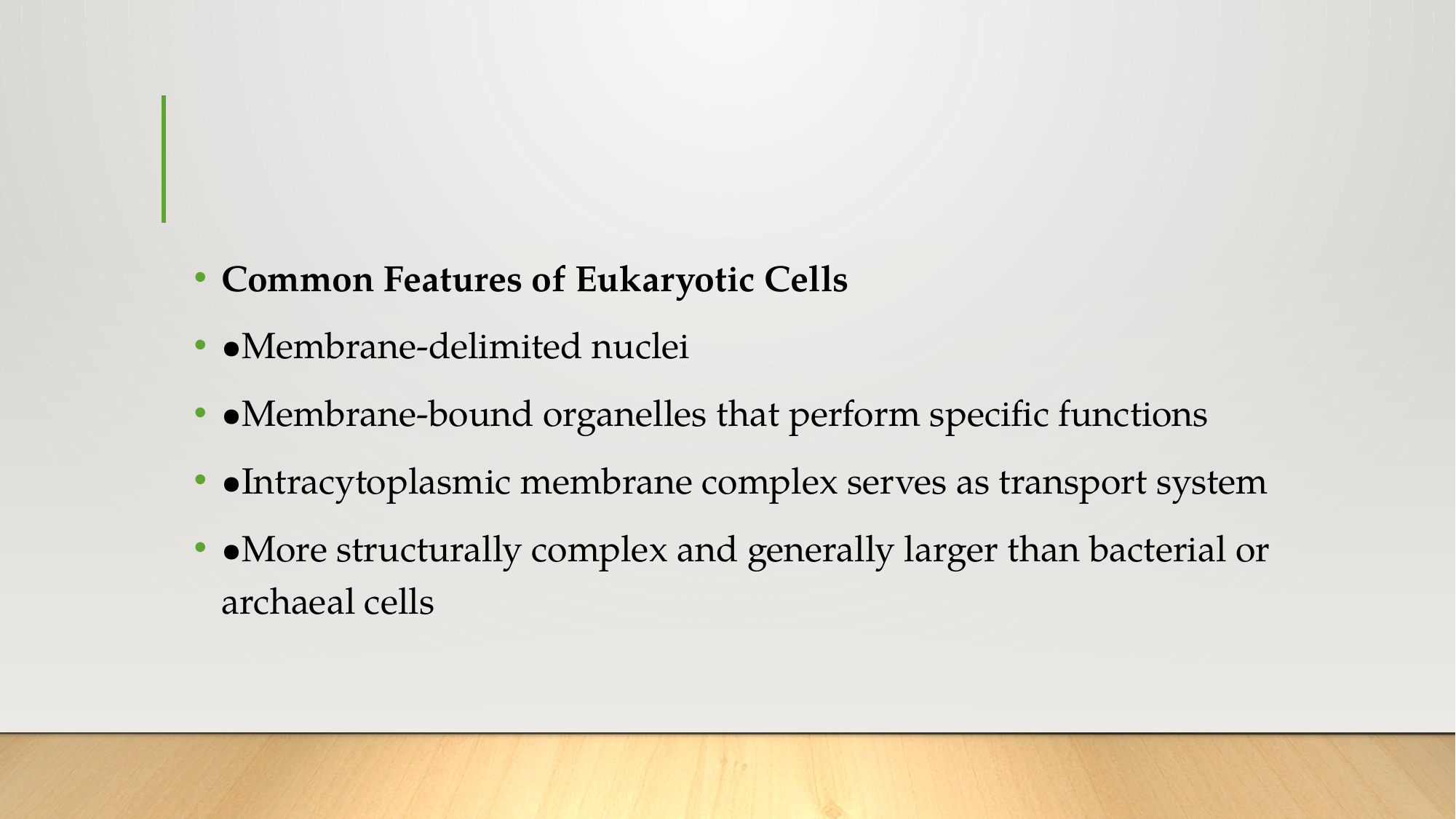

#
Common Features of Eukaryotic Cells
•Membrane-delimited nuclei
•Membrane-bound organelles that perform specific functions
•Intracytoplasmic membrane complex serves as transport system
•More structurally complex and generally larger than bacterial or archaeal cells